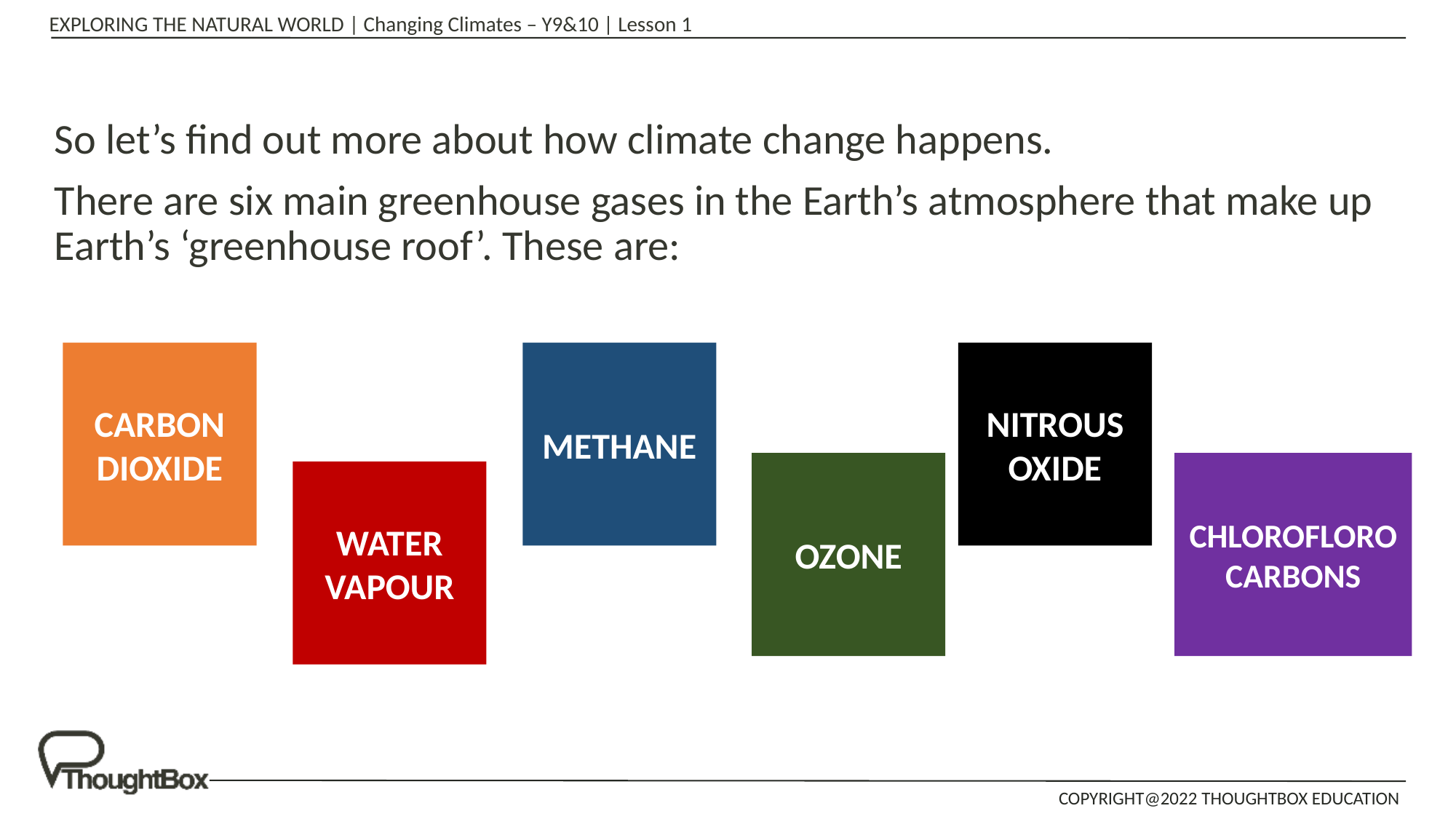

So let’s find out more about how climate change happens.
There are six main greenhouse gases in the Earth’s atmosphere that make up Earth’s ‘greenhouse roof’. These are:

CARBON DIOXIDE
METHANE
NITROUS OXIDE
OZONE
CHLOROFLOROCARBONS
WATER VAPOUR